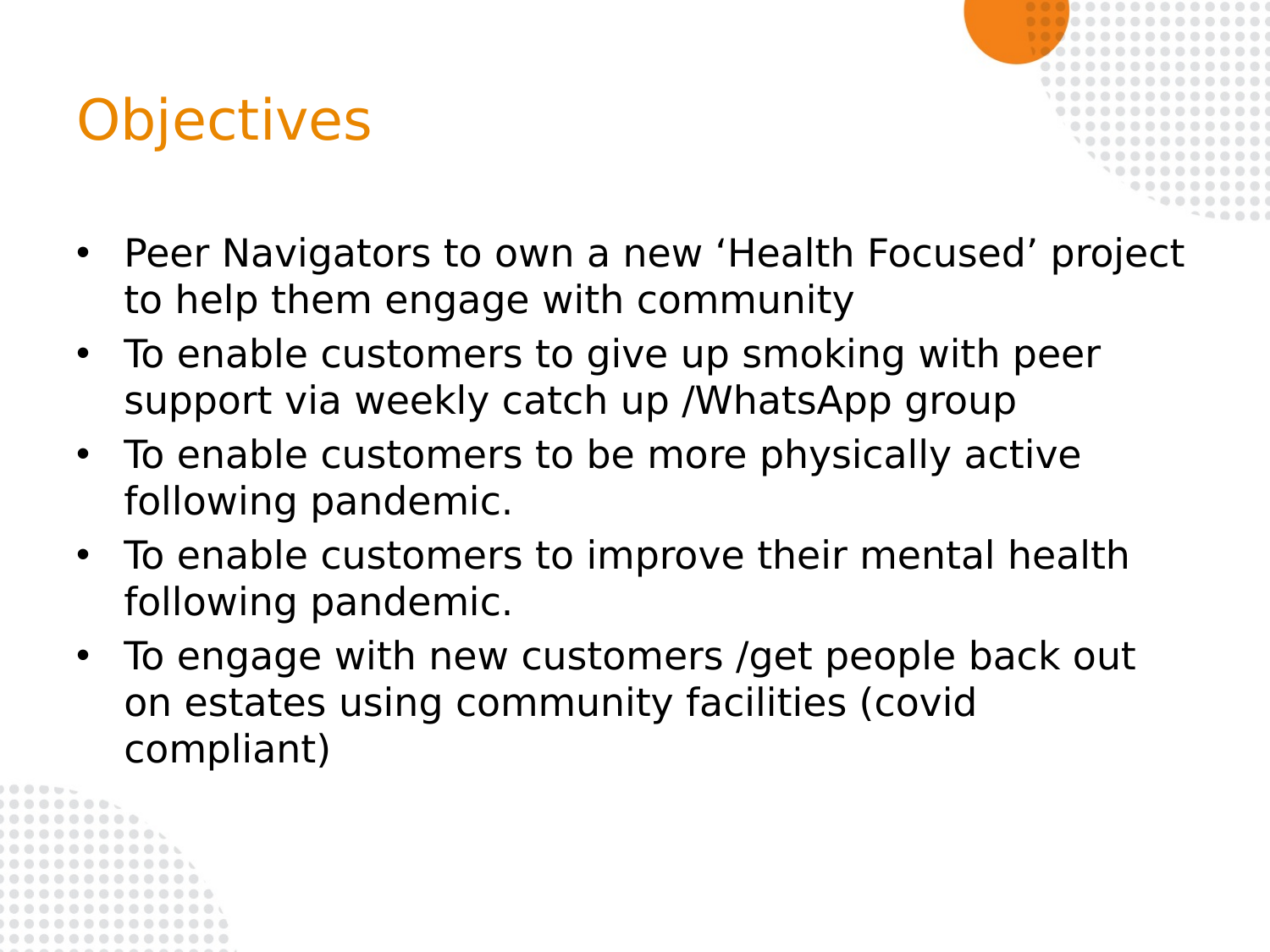

# Objectives
Peer Navigators to own a new ‘Health Focused’ project to help them engage with community
To enable customers to give up smoking with peer support via weekly catch up /WhatsApp group
To enable customers to be more physically active following pandemic.
To enable customers to improve their mental health following pandemic.
To engage with new customers /get people back out on estates using community facilities (covid compliant)